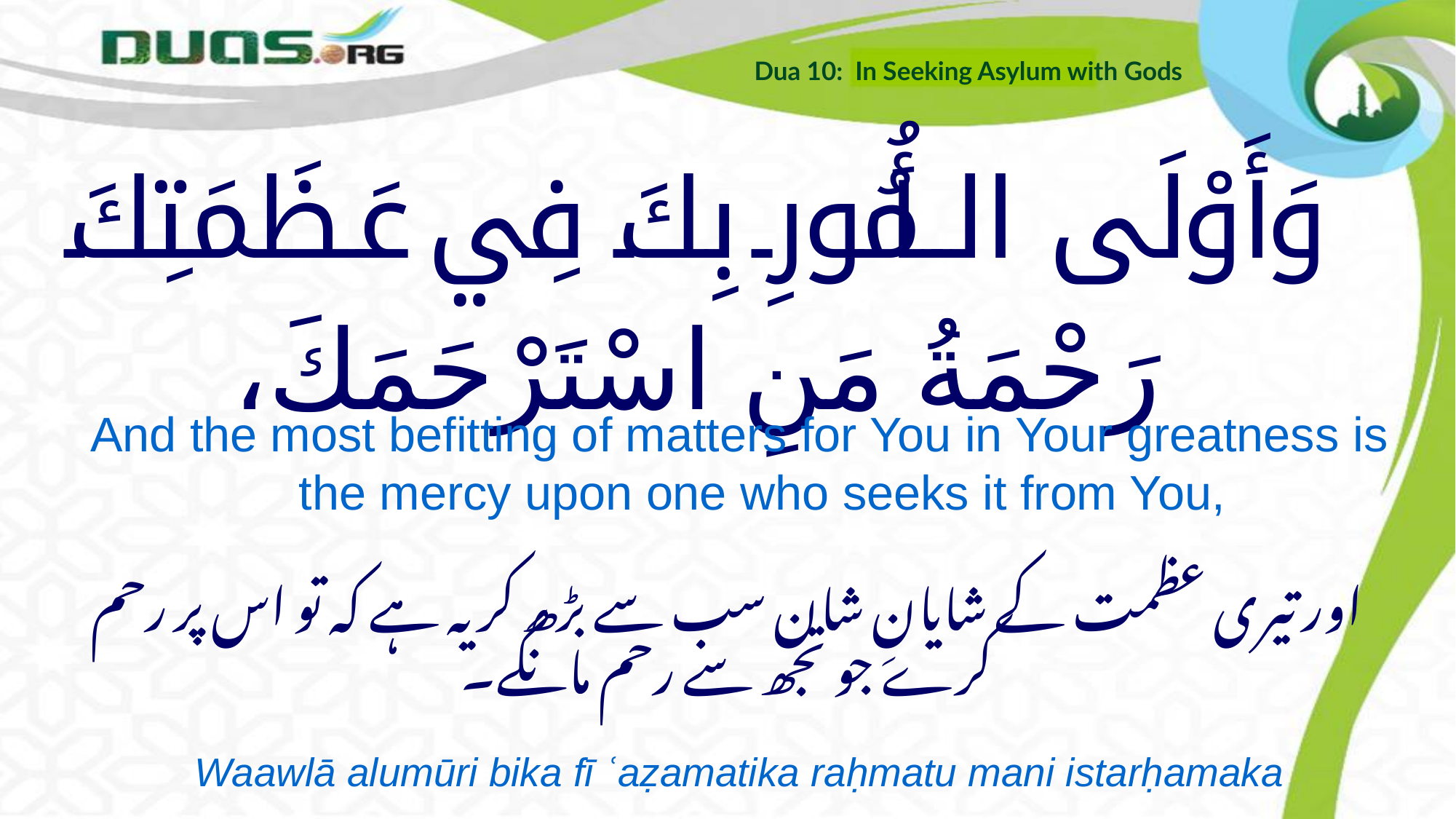

Dua 10:  In Seeking Asylum with Gods
# وَأَوْلَى الأُمُورِ بِكَ فِي عَظَمَتِكَ رَحْمَةُ مَنِ اسْتَرْحَمَكَ،

And the most befitting of matters for You in Your greatness is the mercy upon one who seeks it from You,

اور تیری عظمت کے شایانِ شان سب سے بڑھ کر یہ ہے کہ تو اس پر رحم کرے جو تجھ سے رحم مانگے۔
Waawlā alumūri bika fī ʿaẓamatika raḥmatu mani istarḥamaka